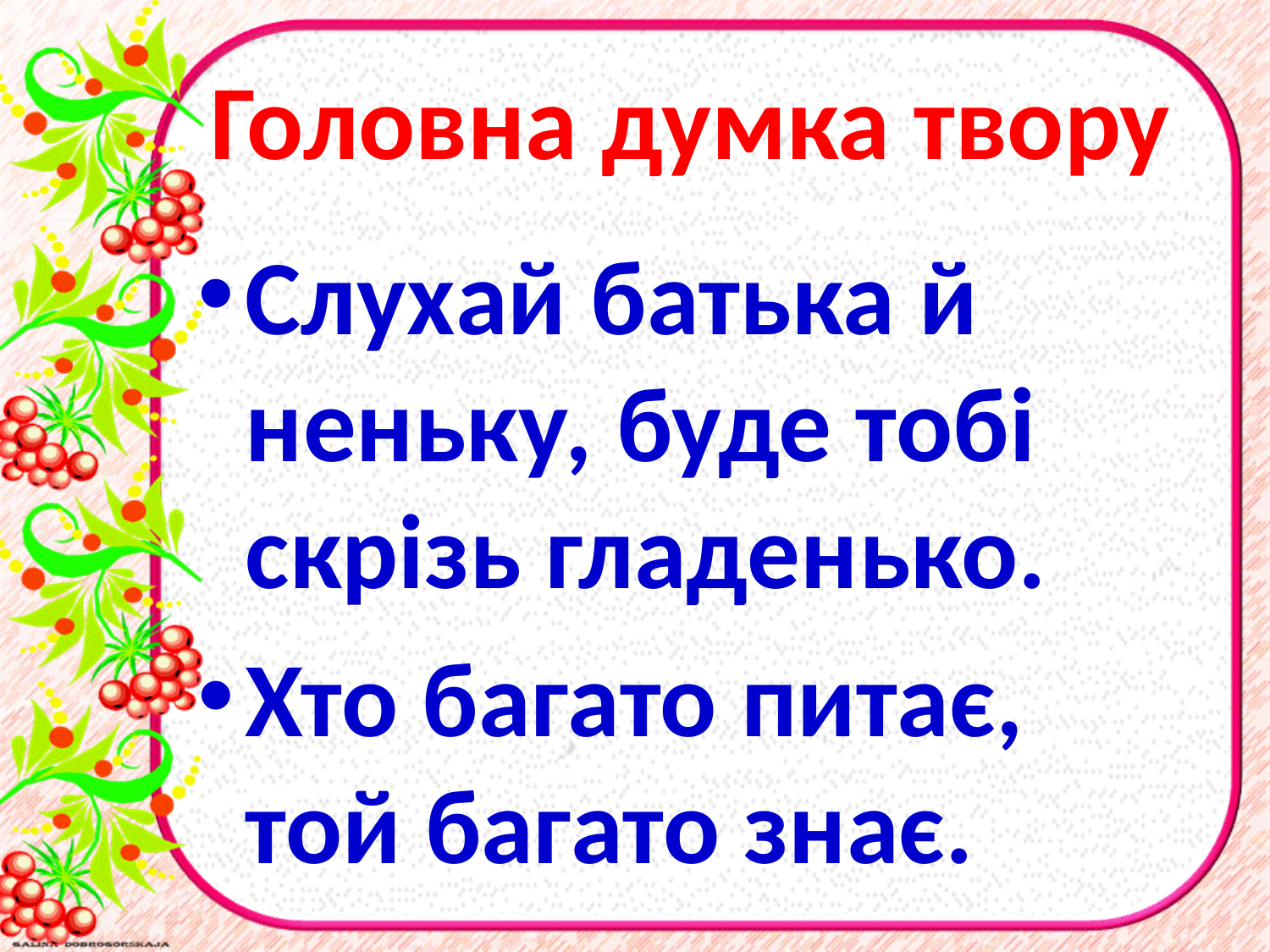

# Головна думка твору
Слухай батька й неньку, буде тобі скрізь гладенько.
Хто багато питає, той багато знає.